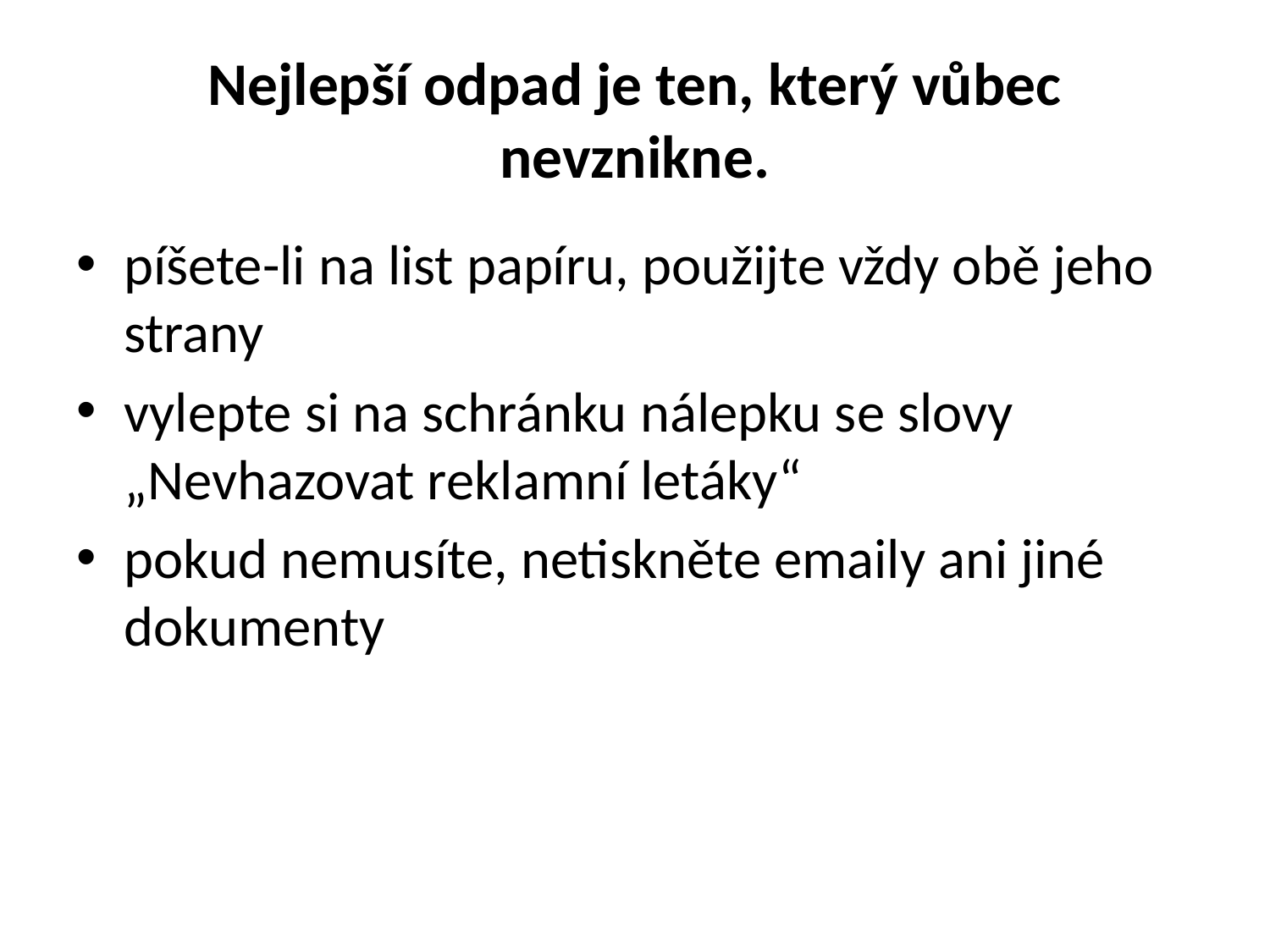

# Nejlepší odpad je ten, který vůbec nevznikne.
píšete-li na list papíru, použijte vždy obě jeho strany
vylepte si na schránku nálepku se slovy „Nevhazovat reklamní letáky“
pokud nemusíte, netiskněte emaily ani jiné dokumenty